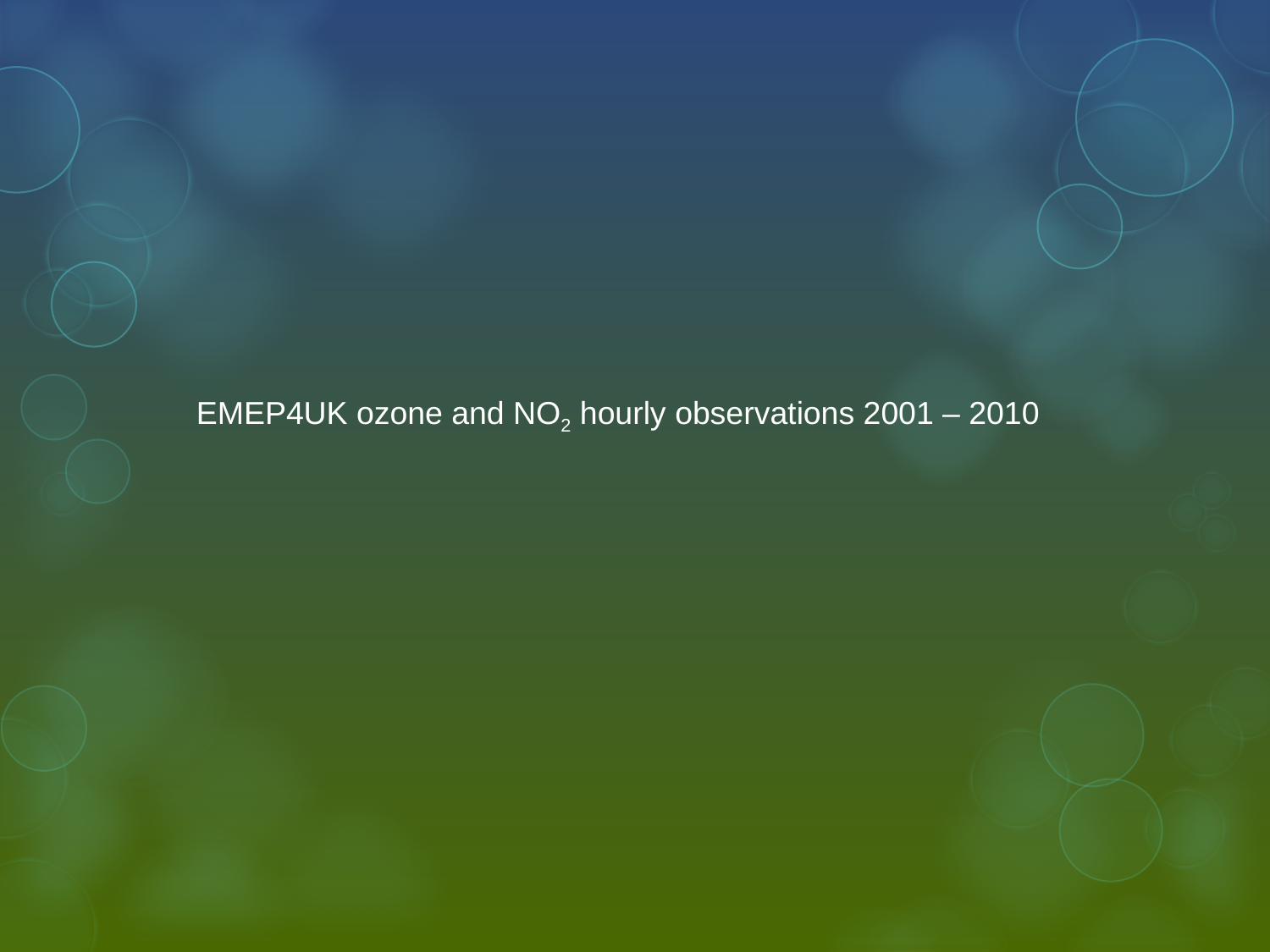

EMEP4UK ozone and NO2 hourly observations 2001 – 2010